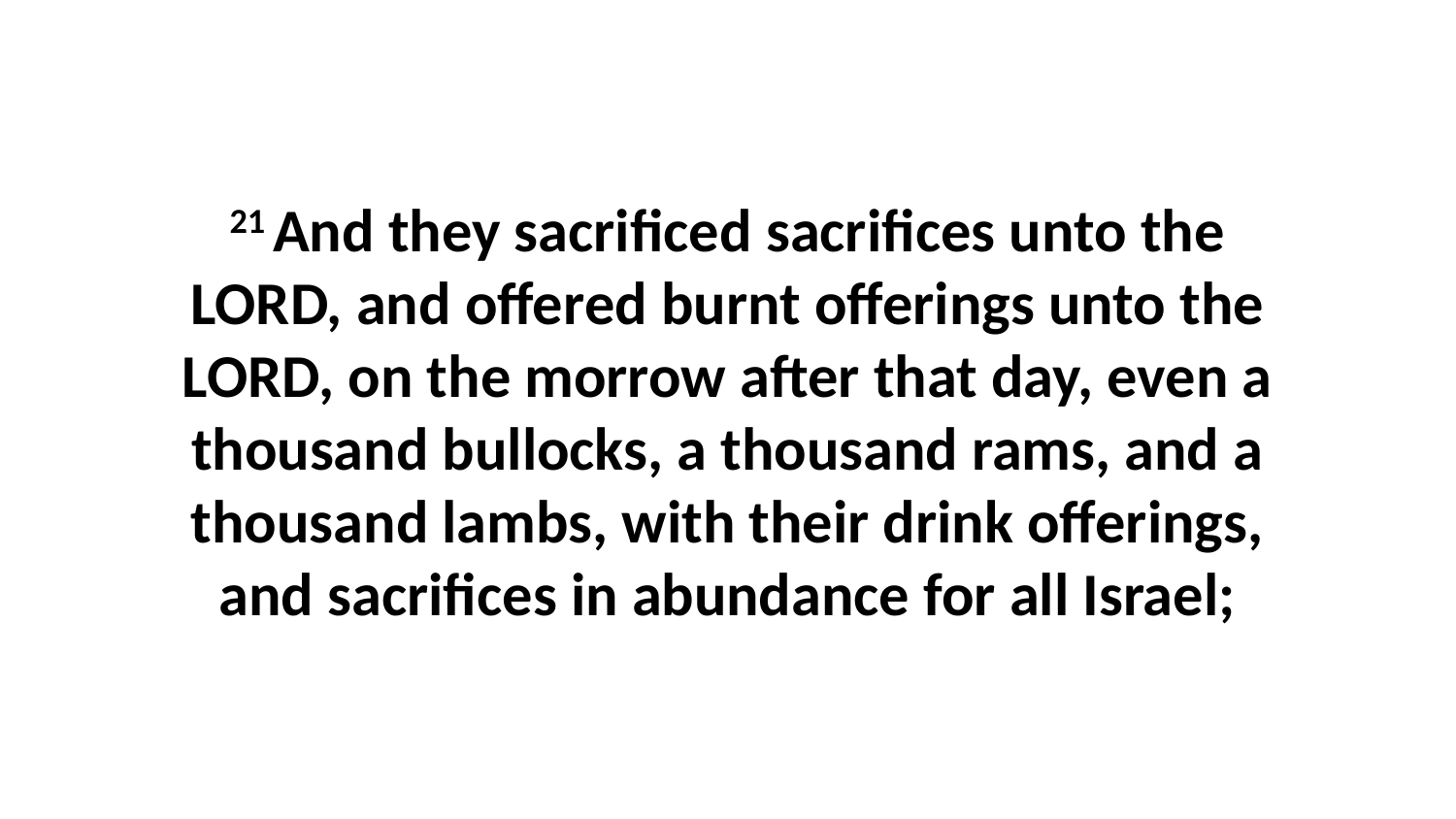

21 And they sacrificed sacrifices unto the LORD, and offered burnt offerings unto the LORD, on the morrow after that day, even a thousand bullocks, a thousand rams, and a thousand lambs, with their drink offerings, and sacrifices in abundance for all Israel;